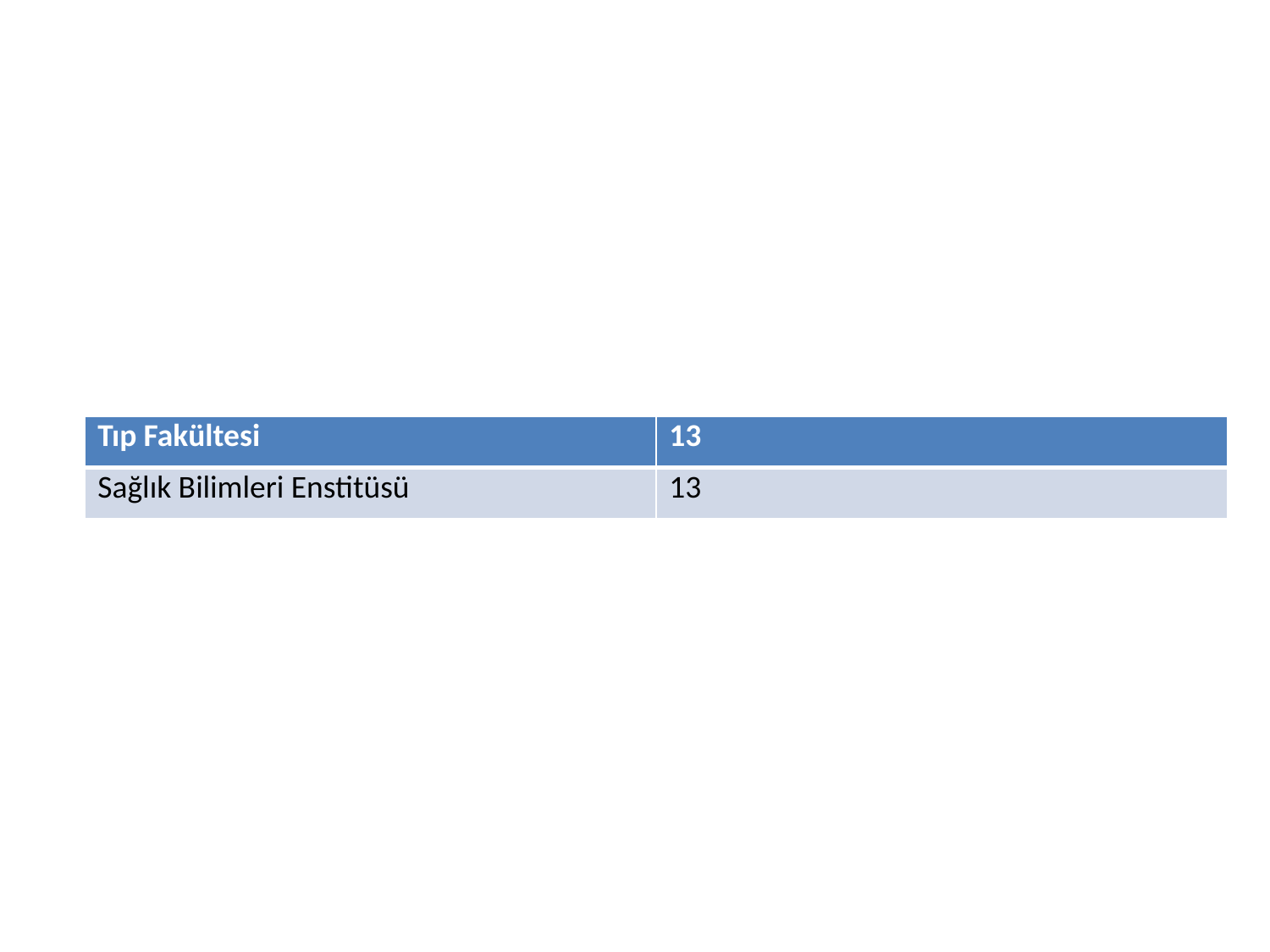

#
| Tıp Fakültesi | 13 |
| --- | --- |
| Sağlık Bilimleri Enstitüsü | 13 |